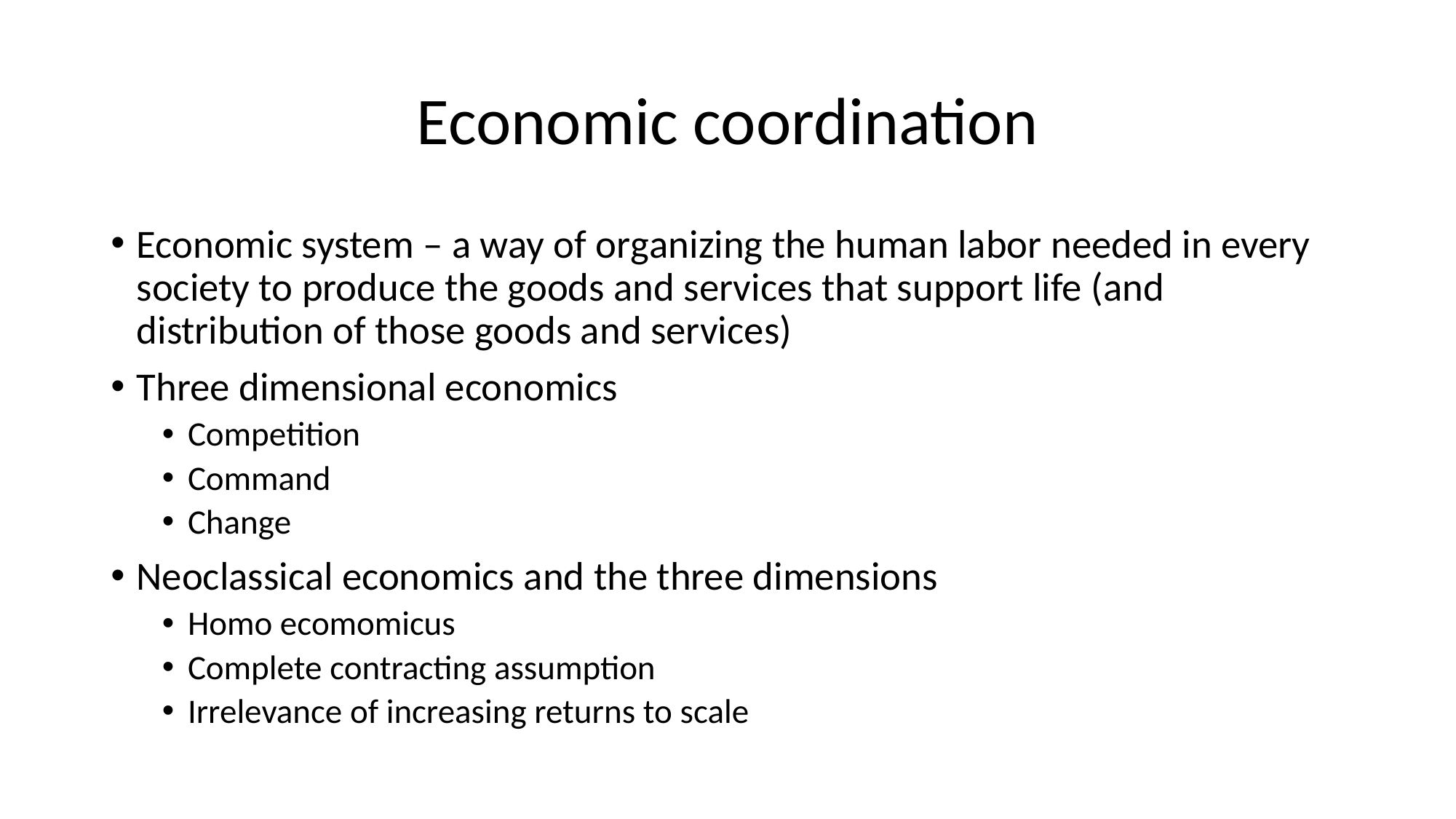

# Economic coordination
Economic system – a way of organizing the human labor needed in every society to produce the goods and services that support life (and distribution of those goods and services)
Three dimensional economics
Competition
Command
Change
Neoclassical economics and the three dimensions
Homo ecomomicus
Complete contracting assumption
Irrelevance of increasing returns to scale